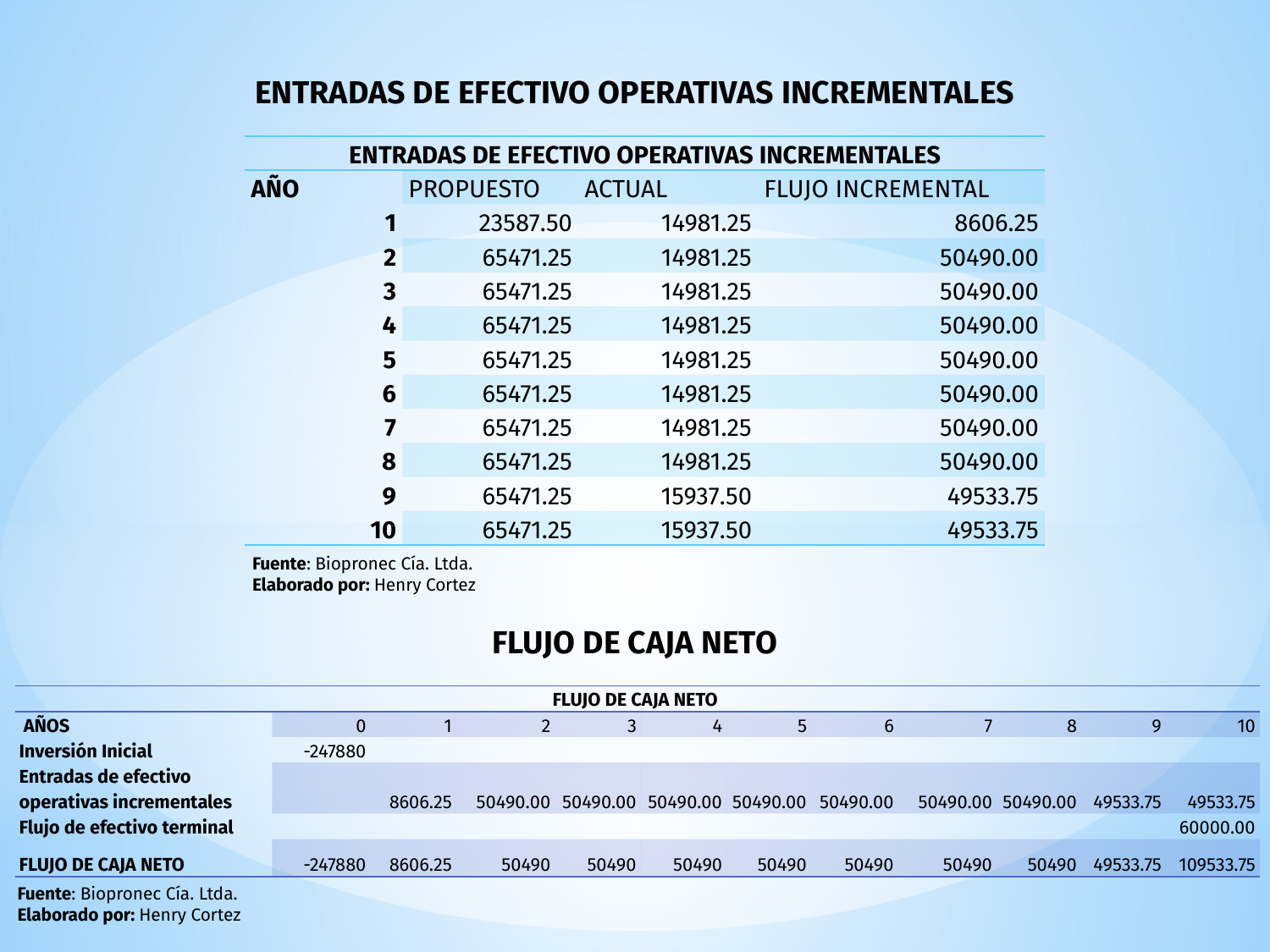

ENTRADAS DE EFECTIVO OPERATIVAS INCREMENTALES
| ENTRADAS DE EFECTIVO OPERATIVAS INCREMENTALES |  |  |  |
| --- | --- | --- | --- |
| AÑO | PROPUESTO | ACTUAL | FLUJO INCREMENTAL |
| 1 | 23587.50 | 14981.25 | 8606.25 |
| 2 | 65471.25 | 14981.25 | 50490.00 |
| 3 | 65471.25 | 14981.25 | 50490.00 |
| 4 | 65471.25 | 14981.25 | 50490.00 |
| 5 | 65471.25 | 14981.25 | 50490.00 |
| 6 | 65471.25 | 14981.25 | 50490.00 |
| 7 | 65471.25 | 14981.25 | 50490.00 |
| 8 | 65471.25 | 14981.25 | 50490.00 |
| 9 | 65471.25 | 15937.50 | 49533.75 |
| 10 | 65471.25 | 15937.50 | 49533.75 |
Fuente: Biopronec Cía. Ltda.
Elaborado por: Henry Cortez
FLUJO DE CAJA NETO
| FLUJO DE CAJA NETO |  |  |  |  |  |  |  |  |  |  |  |
| --- | --- | --- | --- | --- | --- | --- | --- | --- | --- | --- | --- |
| AÑOS | 0 | 1 | 2 | 3 | 4 | 5 | 6 | 7 | 8 | 9 | 10 |
| Inversión Inicial | -247880 |  |  |  |  |  |  |  |  |  |  |
| Entradas de efectivo operativas incrementales |  | 8606.25 | 50490.00 | 50490.00 | 50490.00 | 50490.00 | 50490.00 | 50490.00 | 50490.00 | 49533.75 | 49533.75 |
| Flujo de efectivo terminal |  |  |  |  |  |  |  |  |  |  | 60000.00 |
| FLUJO DE CAJA NETO | -247880 | 8606.25 | 50490 | 50490 | 50490 | 50490 | 50490 | 50490 | 50490 | 49533.75 | 109533.75 |
Fuente: Biopronec Cía. Ltda.
Elaborado por: Henry Cortez